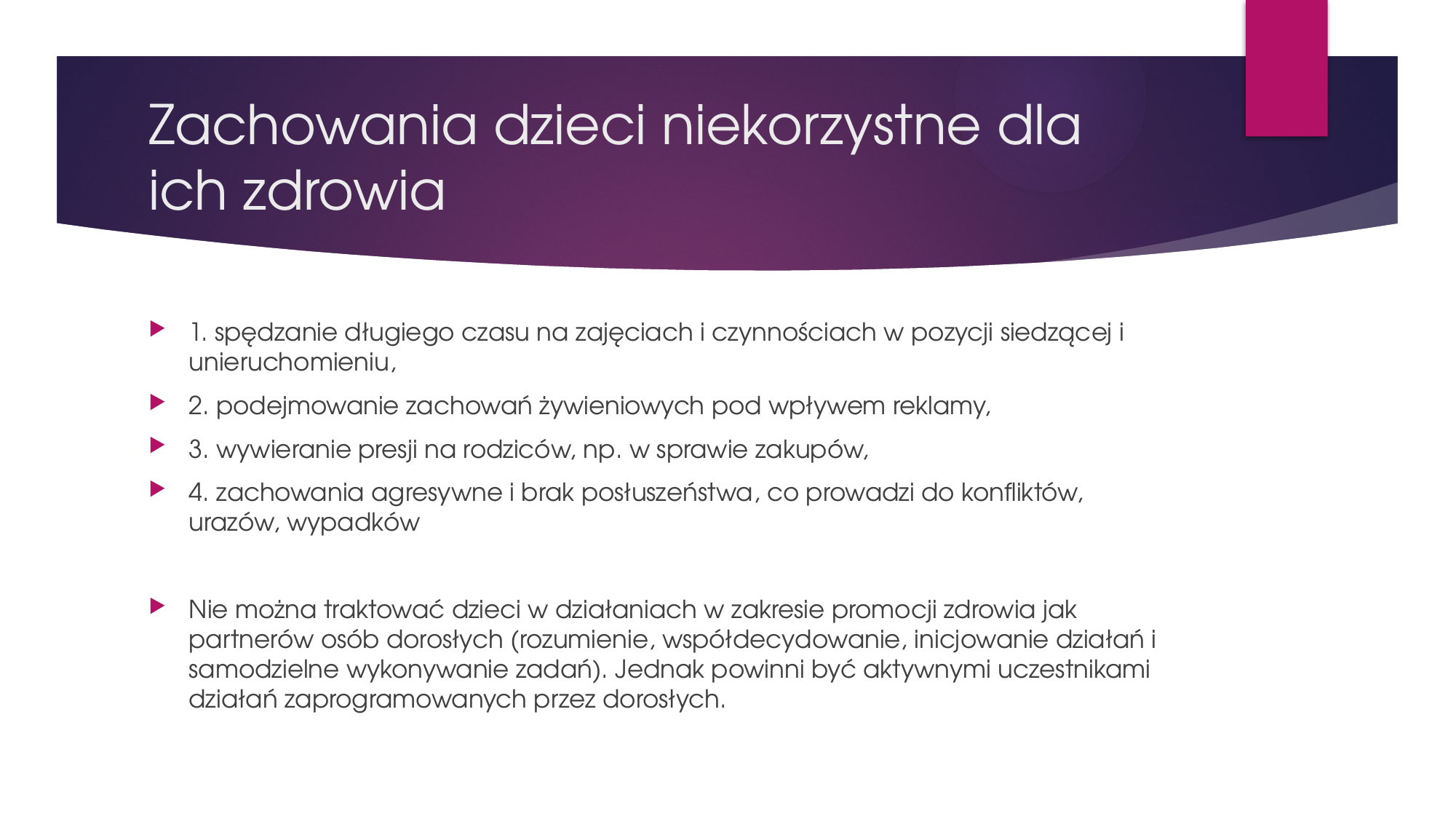

# Zachowania dzieci niekorzystne dla ich zdrowia
1. spędzanie długiego czasu na zajęciach i czynnościach w pozycji siedzącej i unieruchomieniu,
2. podejmowanie zachowań żywieniowych pod wpływem reklamy,
3. wywieranie presji na rodziców, np. w sprawie zakupów,
4. zachowania agresywne i brak posłuszeństwa, co prowadzi do konfliktów, urazów, wypadków

Nie można traktować dzieci w działaniach w zakresie promocji zdrowia jak partnerów osób dorosłych (rozumienie, współdecydowanie, inicjowanie działań i  samodzielne wykonywanie zadań). Jednak powinni być aktywnymi uczestnikami działań zaprogramowanych przez dorosłych.